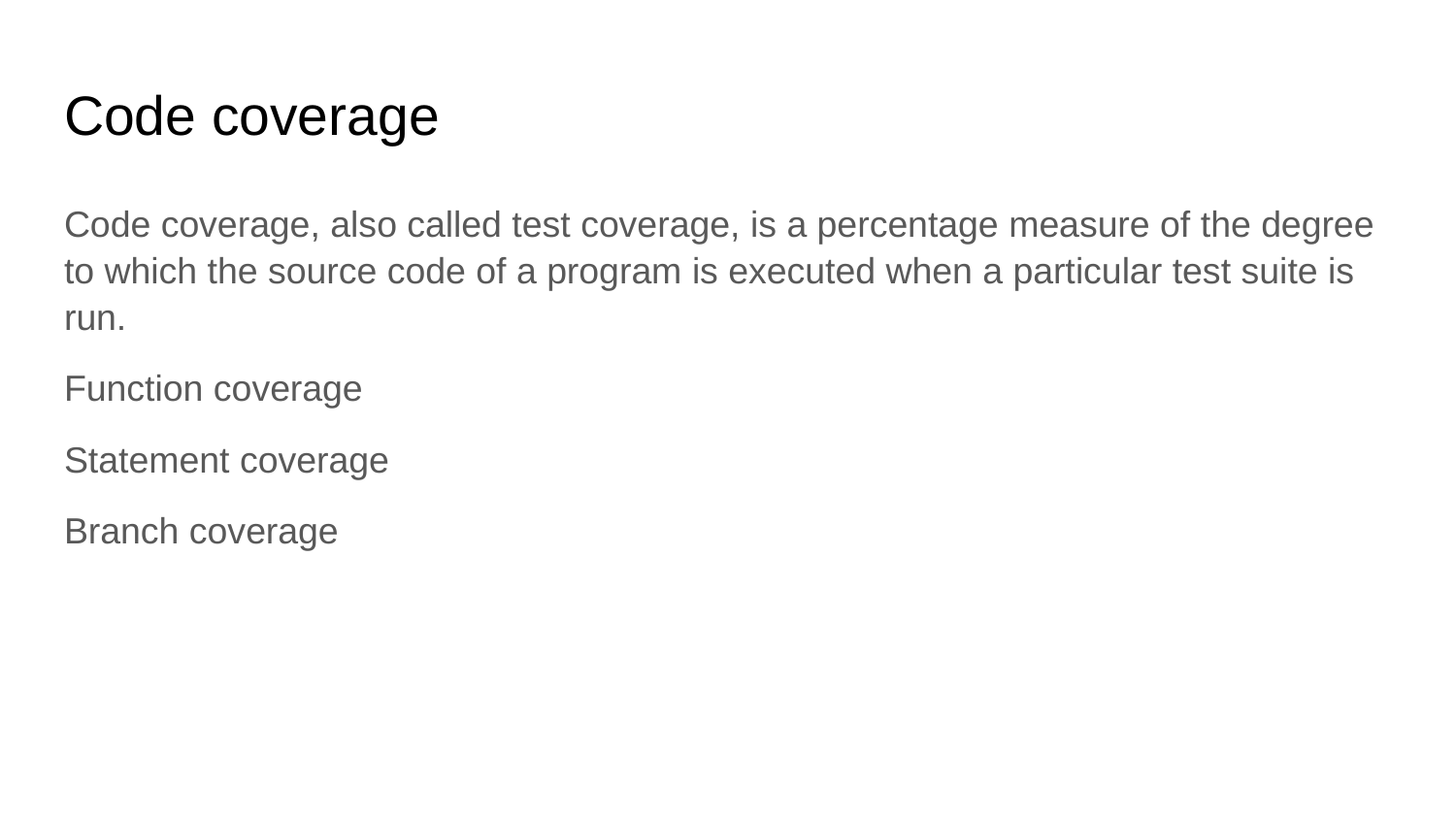

# Code coverage
Code coverage, also called test coverage, is a percentage measure of the degree to which the source code of a program is executed when a particular test suite is run.
Function coverage
Statement coverage
Branch coverage